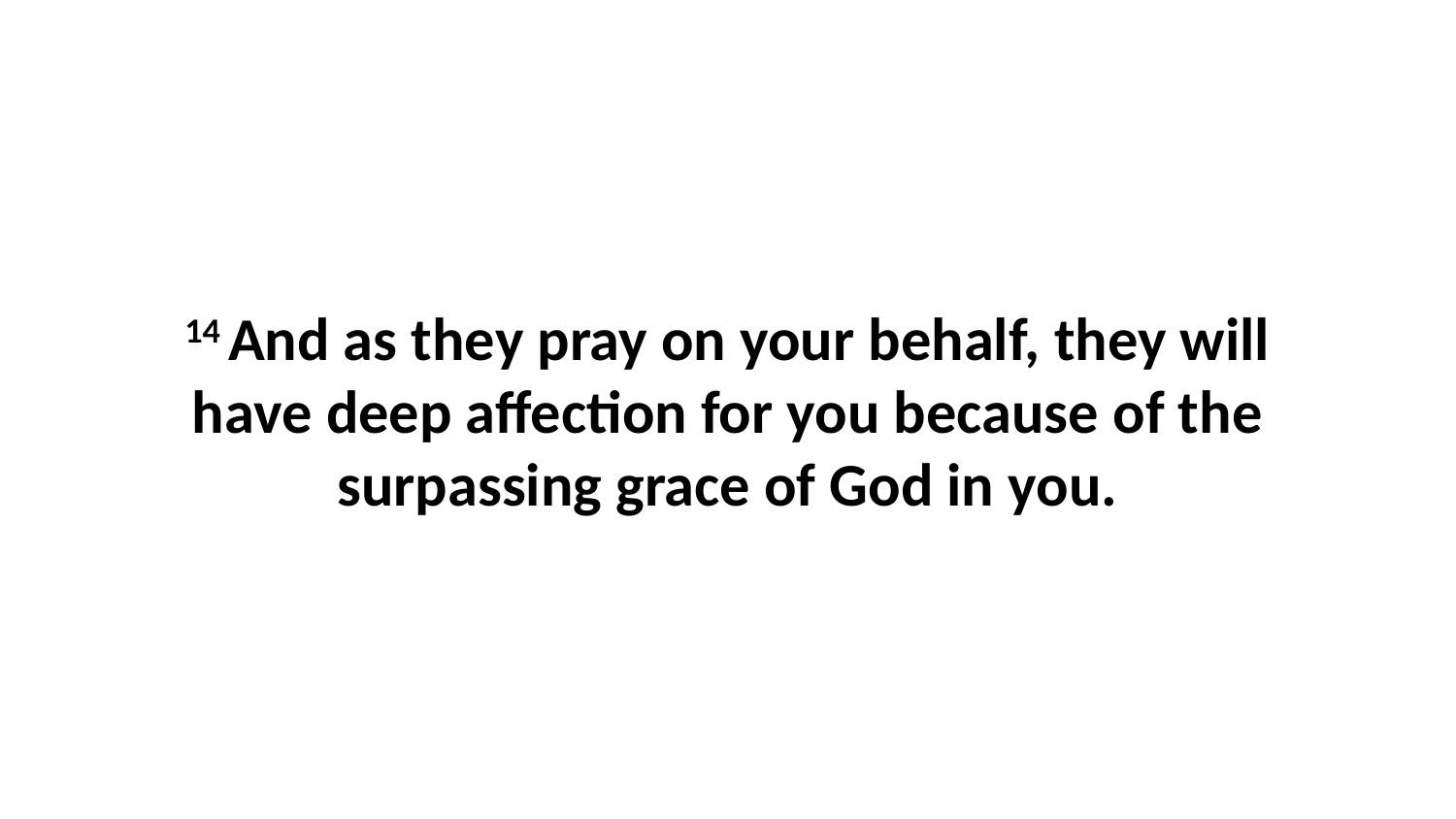

14 And as they pray on your behalf, they will have deep affection for you because of the surpassing grace of God in you.